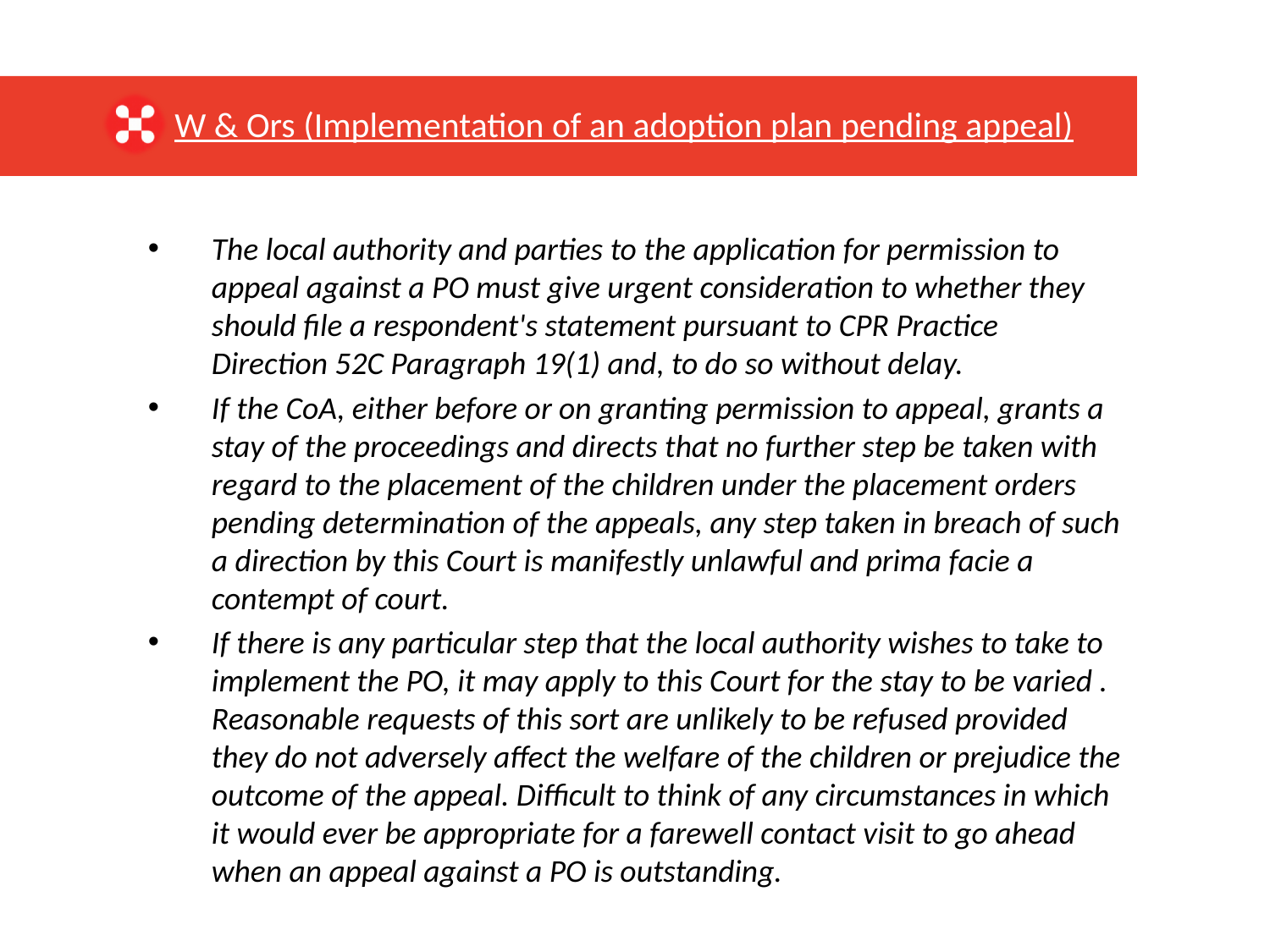

W & Ors (Implementation of an adoption plan pending appeal)

The local authority and parties to the application for permission to appeal against a PO must give urgent consideration to whether they should file a respondent's statement pursuant to CPR Practice Direction 52C Paragraph 19(1) and, to do so without delay.
If the CoA, either before or on granting permission to appeal, grants a stay of the proceedings and directs that no further step be taken with regard to the placement of the children under the placement orders pending determination of the appeals, any step taken in breach of such a direction by this Court is manifestly unlawful and prima facie a contempt of court.
If there is any particular step that the local authority wishes to take to implement the PO, it may apply to this Court for the stay to be varied . Reasonable requests of this sort are unlikely to be refused provided they do not adversely affect the welfare of the children or prejudice the outcome of the appeal. Difficult to think of any circumstances in which it would ever be appropriate for a farewell contact visit to go ahead when an appeal against a PO is outstanding.